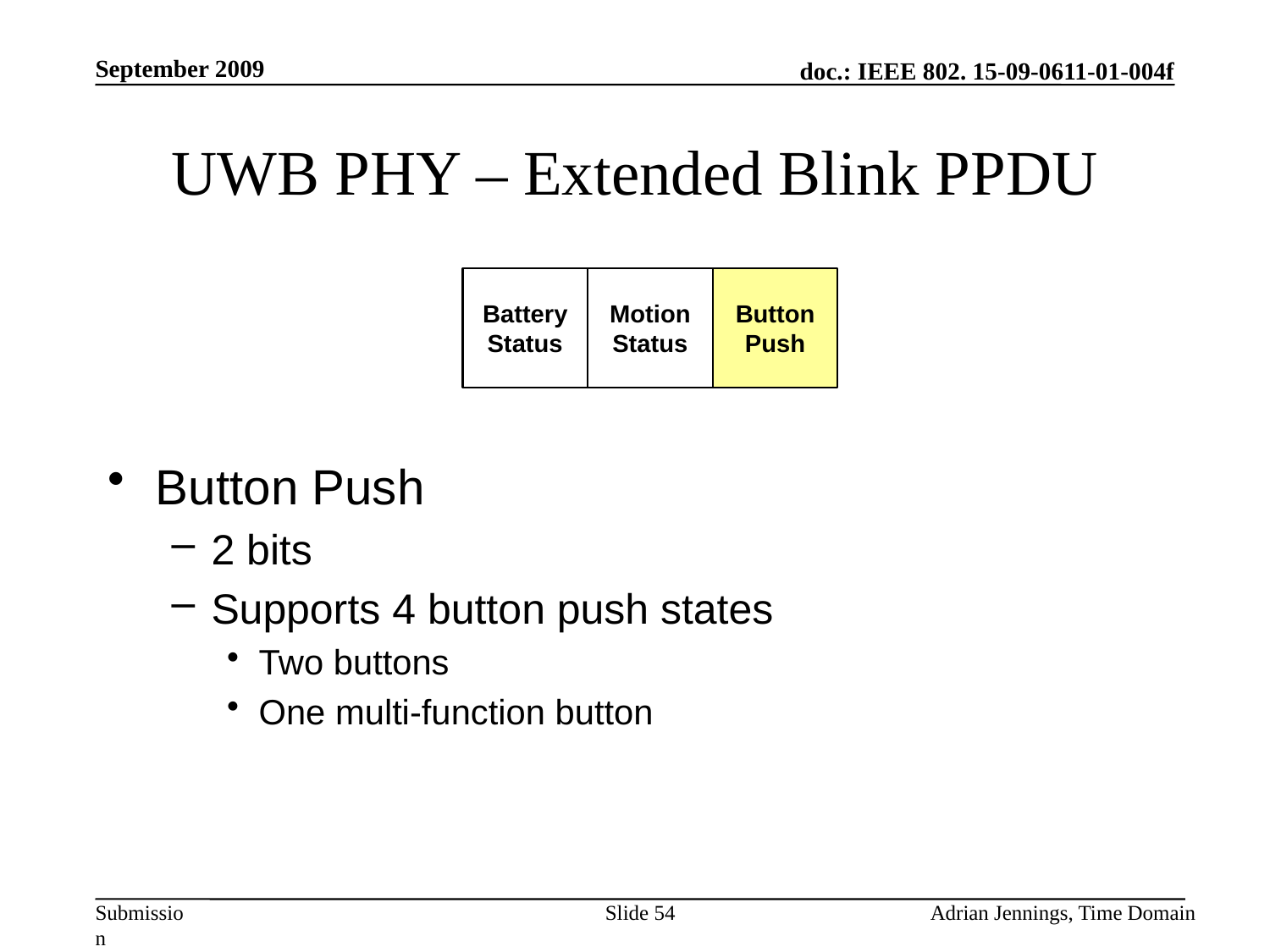

September 2009
# UWB PHY – Extended Blink PPDU
Battery
Status
Motion
Status
Button
Push
Button Push
2 bits
Supports 4 button push states
Two buttons
One multi-function button
Slide 54
Adrian Jennings, Time Domain